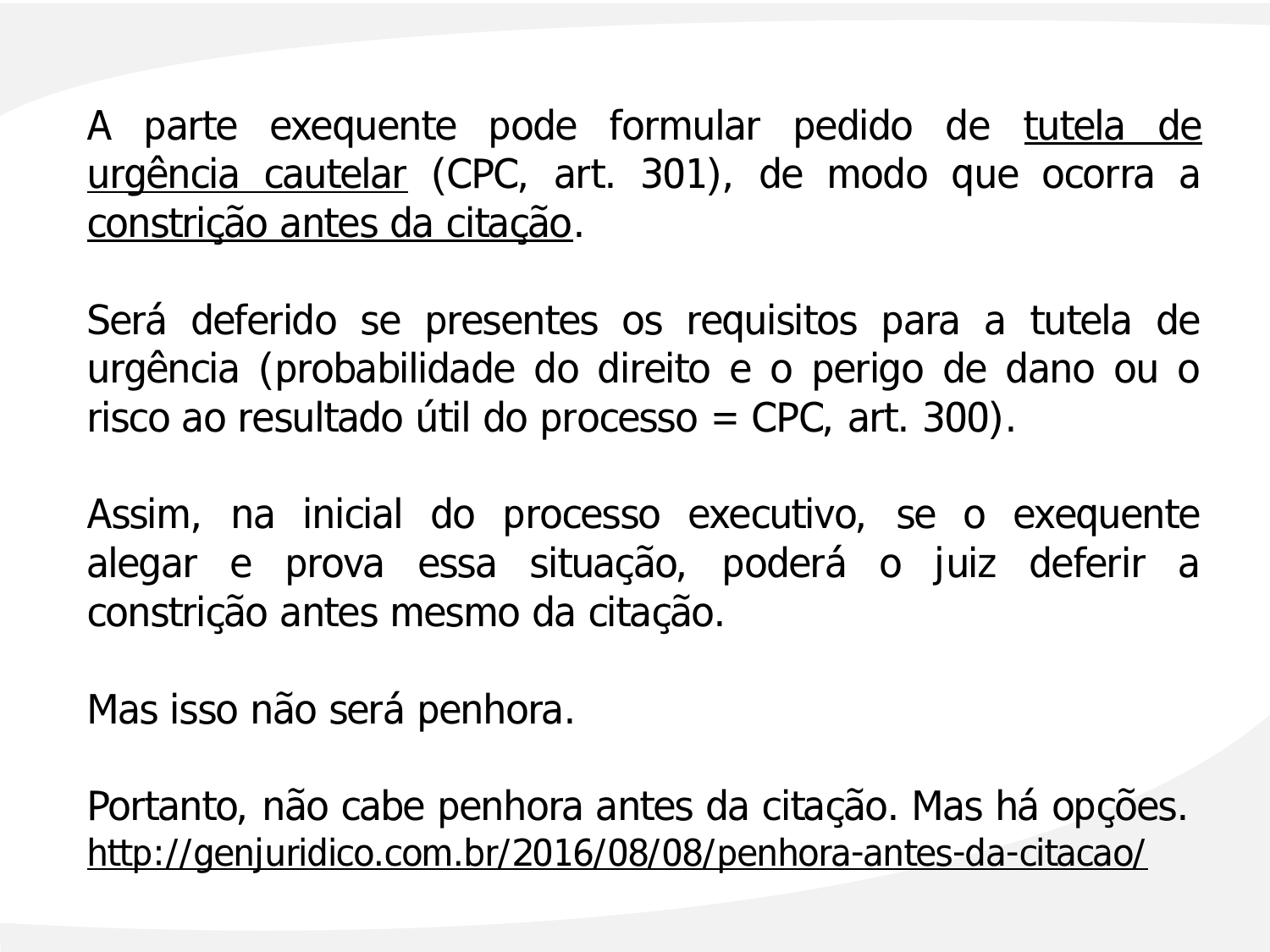

A parte exequente pode formular pedido de tutela de urgência cautelar (CPC, art. 301), de modo que ocorra a constrição antes da citação.

Será deferido se presentes os requisitos para a tutela de urgência (probabilidade do direito e o perigo de dano ou o risco ao resultado útil do processo = CPC, art. 300).

Assim, na inicial do processo executivo, se o exequente alegar e prova essa situação, poderá o juiz deferir a constrição antes mesmo da citação.

Mas isso não será penhora.

Portanto, não cabe penhora antes da citação. Mas há opções.
http://genjuridico.com.br/2016/08/08/penhora-antes-da-citacao/